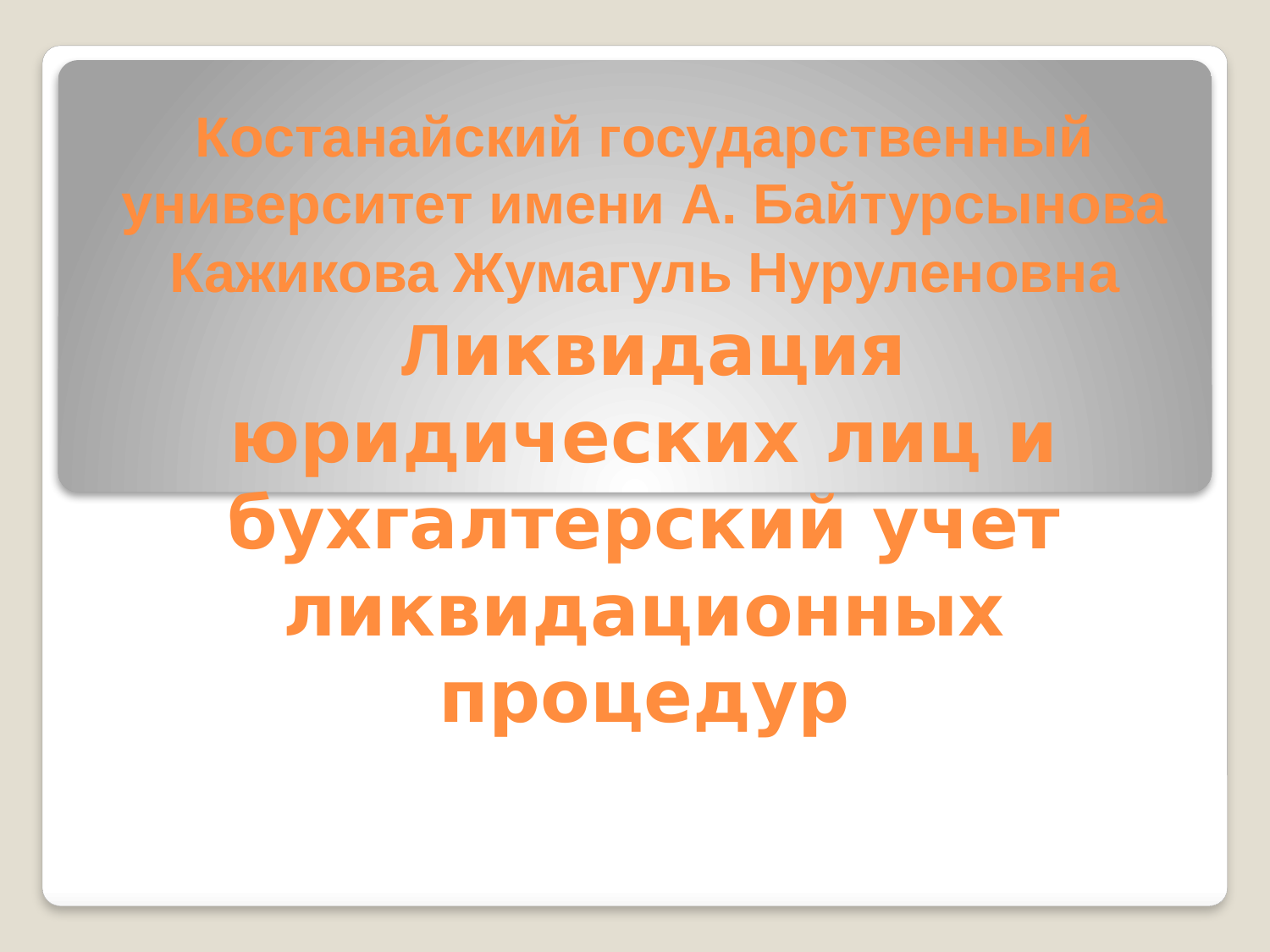

# Костанайский государственный университет имени А. Байтурсынова Кажикова Жумагуль Нуруленовна Ликвидация юридических лиц и бухгалтерский учет ликвидационных процедур